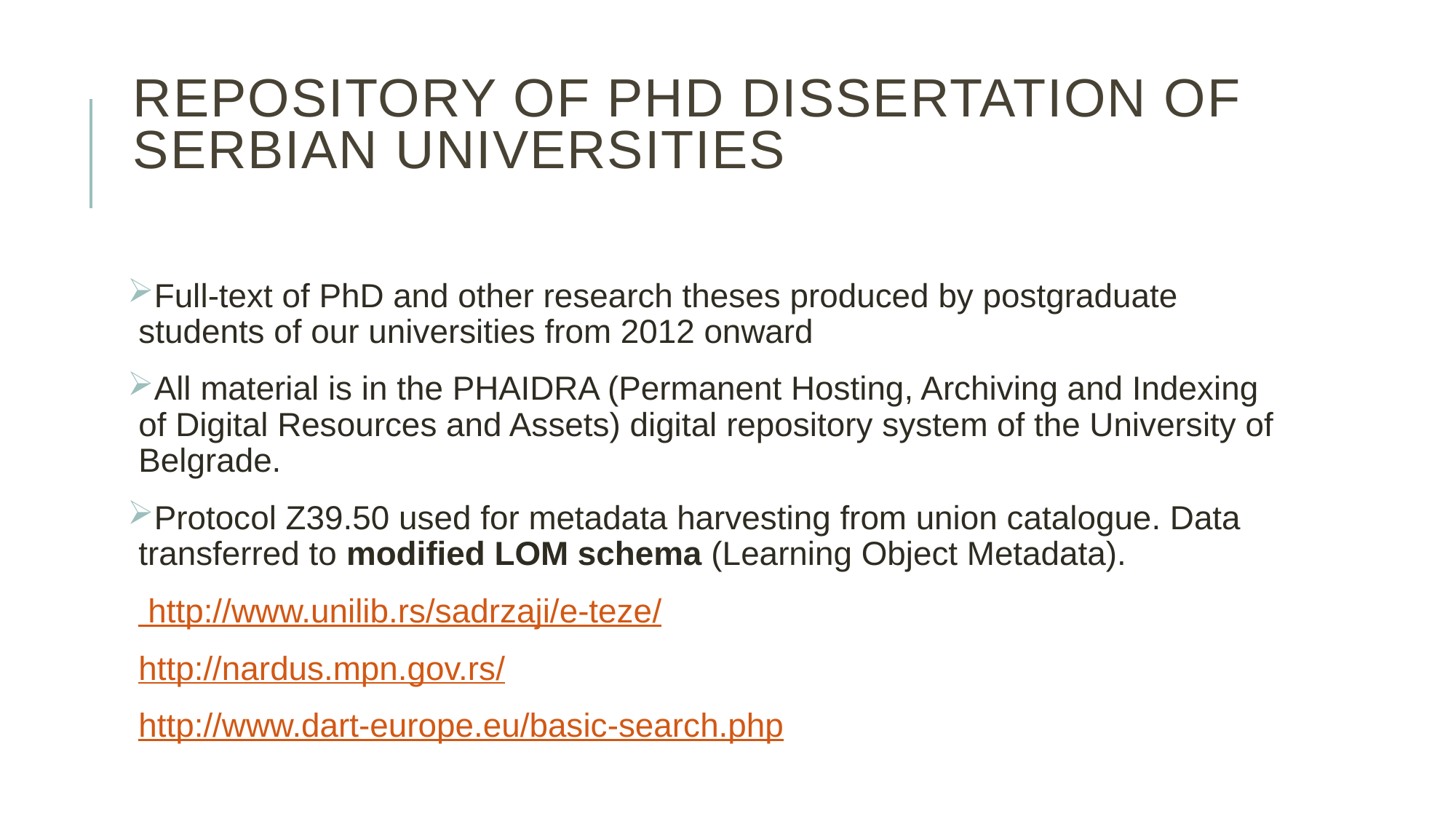

# Repository of PhD dissertation of Serbian universities
Full-text of PhD and other research theses produced by postgraduate students of our universities from 2012 onward
All material is in the PHAIDRA (Permanent Hosting, Archiving and Indexing of Digital Resources and Assets) digital repository system of the University of Belgrade.
Protocol Z39.50 used for metadata harvesting from union catalogue. Data transferred to modified LOM schema (Learning Object Metadata).
 http://www.unilib.rs/sadrzaji/e-teze/
http://nardus.mpn.gov.rs/
http://www.dart-europe.eu/basic-search.php